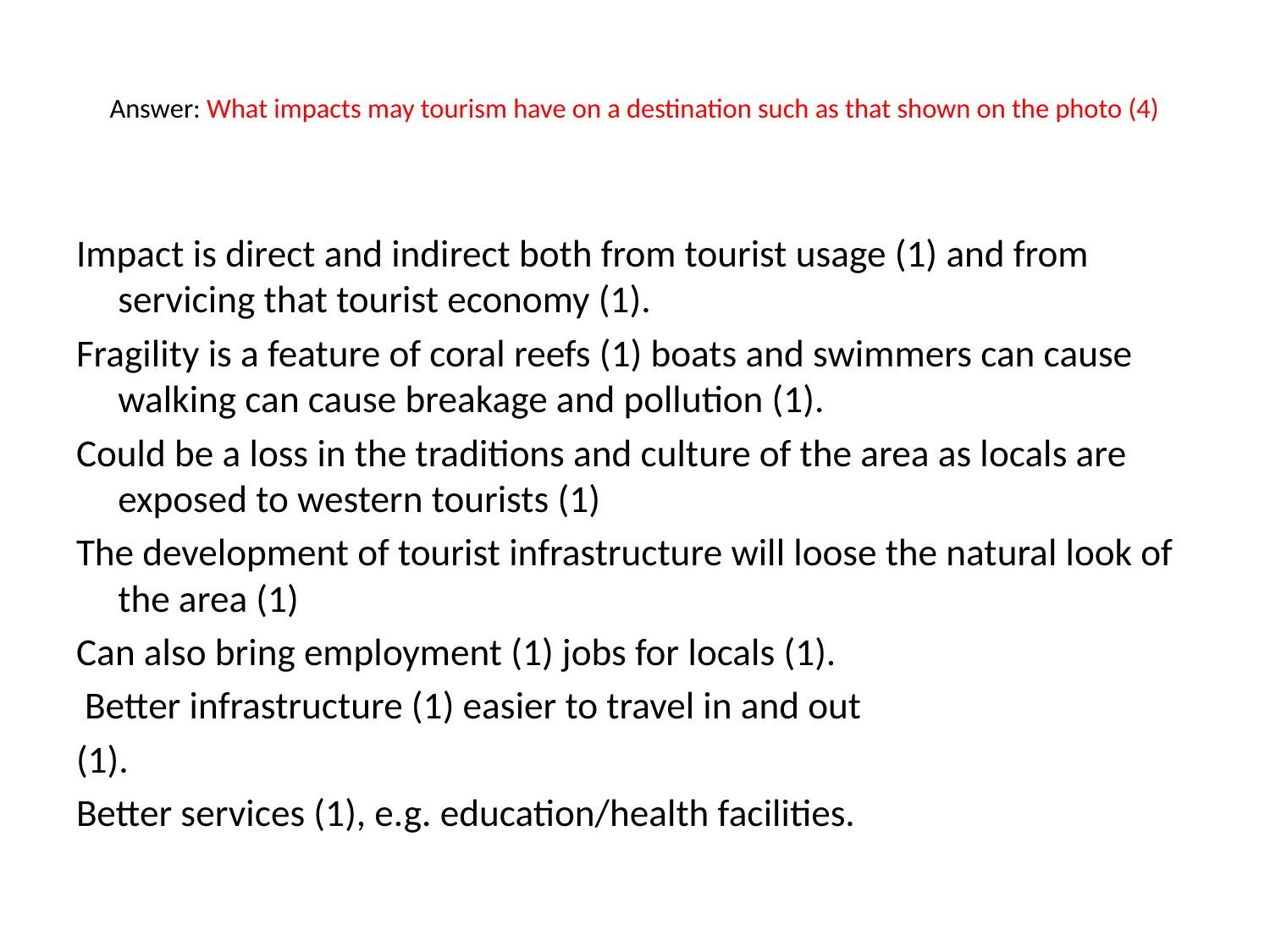

# Answer: What impacts may tourism have on a destination such as that shown on the photo (4)
Impact is direct and indirect both from tourist usage (1) and from servicing that tourist economy (1).
Fragility is a feature of coral reefs (1) boats and swimmers can cause walking can cause breakage and pollution (1).
Could be a loss in the traditions and culture of the area as locals are exposed to western tourists (1)
The development of tourist infrastructure will loose the natural look of the area (1)
Can also bring employment (1) jobs for locals (1).
 Better infrastructure (1) easier to travel in and out
(1).
Better services (1), e.g. education/health facilities.